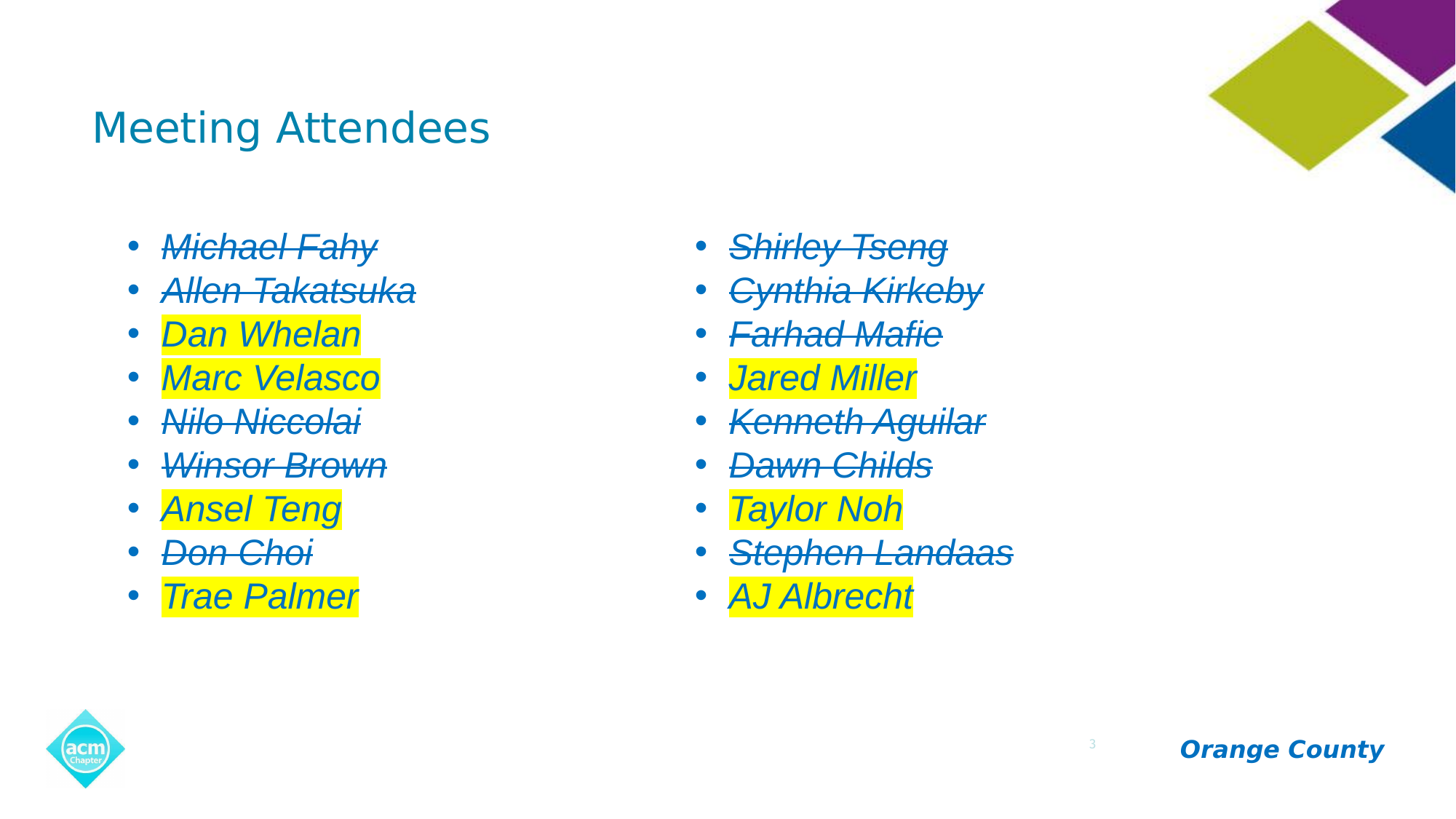

# Meeting Attendees

Michael Fahy
Allen Takatsuka
Dan Whelan
Marc Velasco
Nilo Niccolai
Winsor Brown
Ansel Teng
Don Choi
Trae Palmer
Shirley Tseng
Cynthia Kirkeby
Farhad Mafie
Jared Miller
Kenneth Aguilar
Dawn Childs
Taylor Noh
Stephen Landaas
AJ Albrecht
3